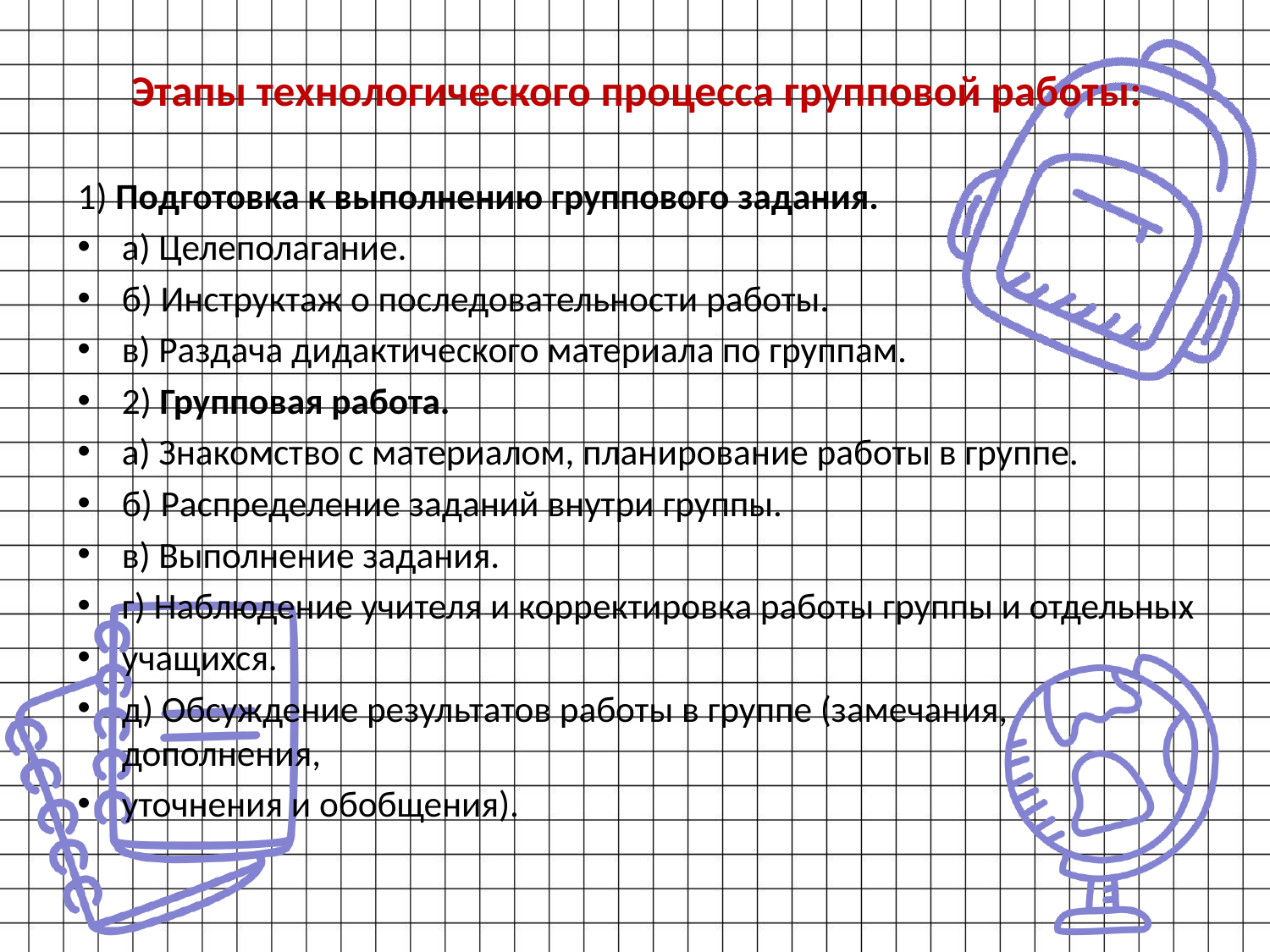

# Этапы технологического процесса групповой работы:
1) Подготовка к выполнению группового задания.
a) Целеполагание.
б) Инструктаж о последовательности работы.
в) Раздача дидактического материала по группам.
2) Групповая работа.
a) Знакомство с материалом, планирование работы в группе.
б) Распределение заданий внутри группы.
в) Выполнение задания.
г) Наблюдение учителя и корректировка работы группы и отдельных
учащихся.
д) Обсуждение результатов работы в группе (замечания, дополнения,
уточнения и обобщения).